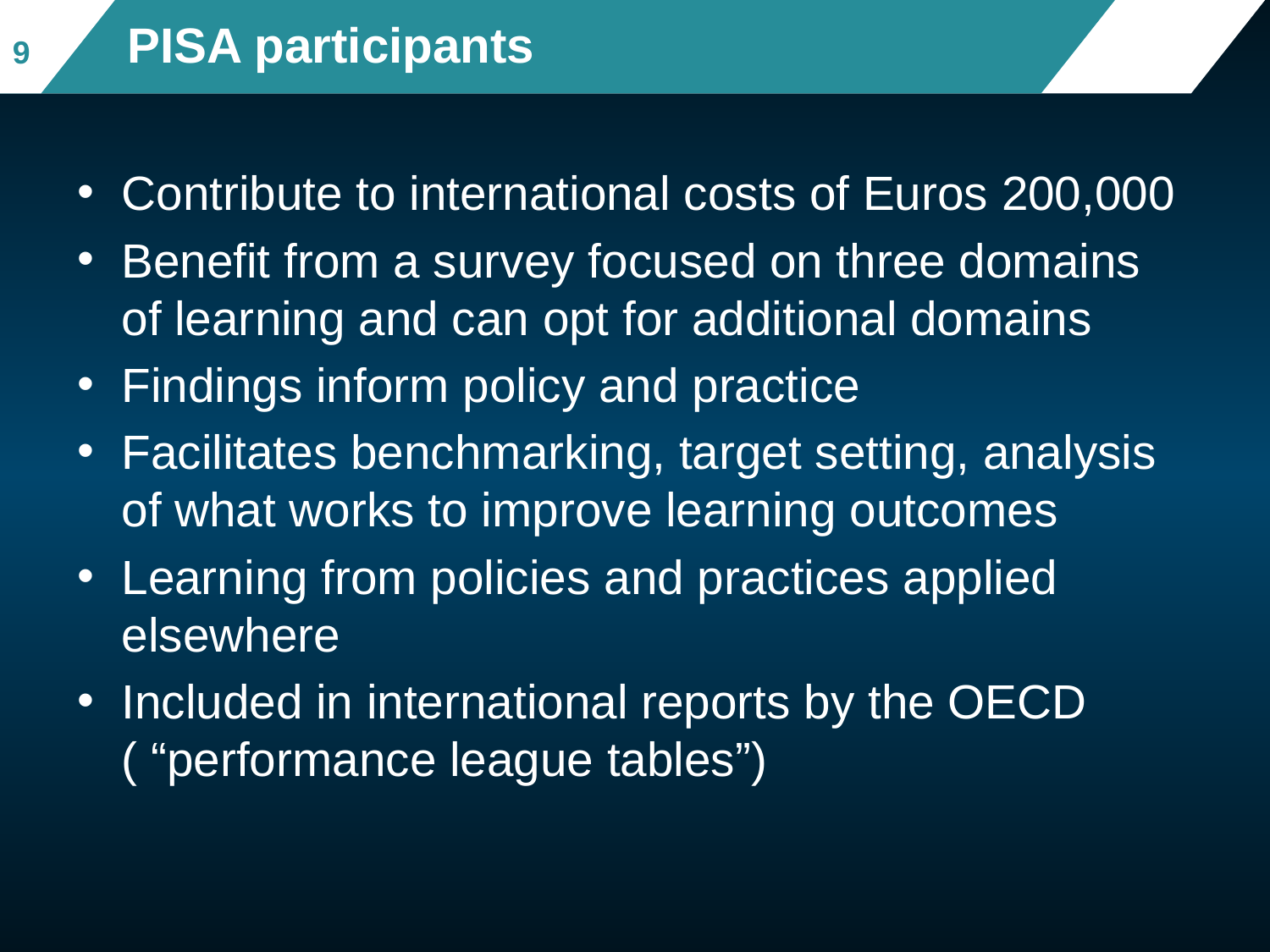

# PISA participants
9
Contribute to international costs of Euros 200,000
Benefit from a survey focused on three domains of learning and can opt for additional domains
Findings inform policy and practice
Facilitates benchmarking, target setting, analysis of what works to improve learning outcomes
Learning from policies and practices applied elsewhere
Included in international reports by the OECD ( “performance league tables”)